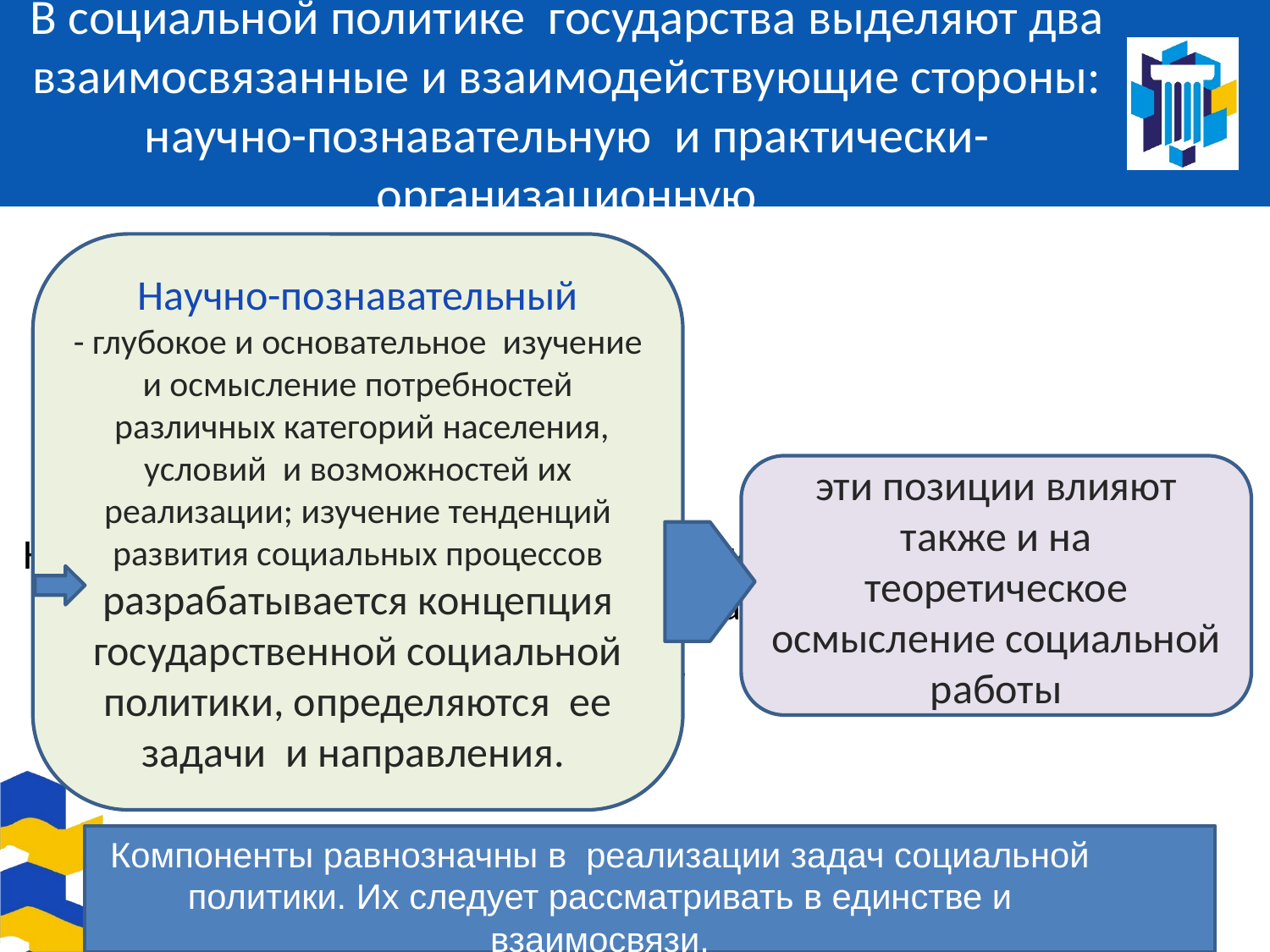

# В социальной политике  государства выделяют два взаимосвязанные и взаимодействующие стороны: научно-познавательную  и практически- организационную Компоненты  равнозначны в  реализации задач социальной политики. Их следует рассматривать в единстве и взаимосвязи.

Научно-познавательный
- глубокое и основательное  изучение и осмысление потребностей  различных категорий населения, условий  и возможностей их реализации; изучение тенденций развития социальных процессов
разрабатывается концепция государственной социальной политики, определяются  ее задачи  и направления.

эти позиции влияют также и на теоретическое осмысление социальной работы

Компоненты равнозначны в  реализации задач социальной политики. Их следует рассматривать в единстве и взаимосвязи.
07.01.2021
43